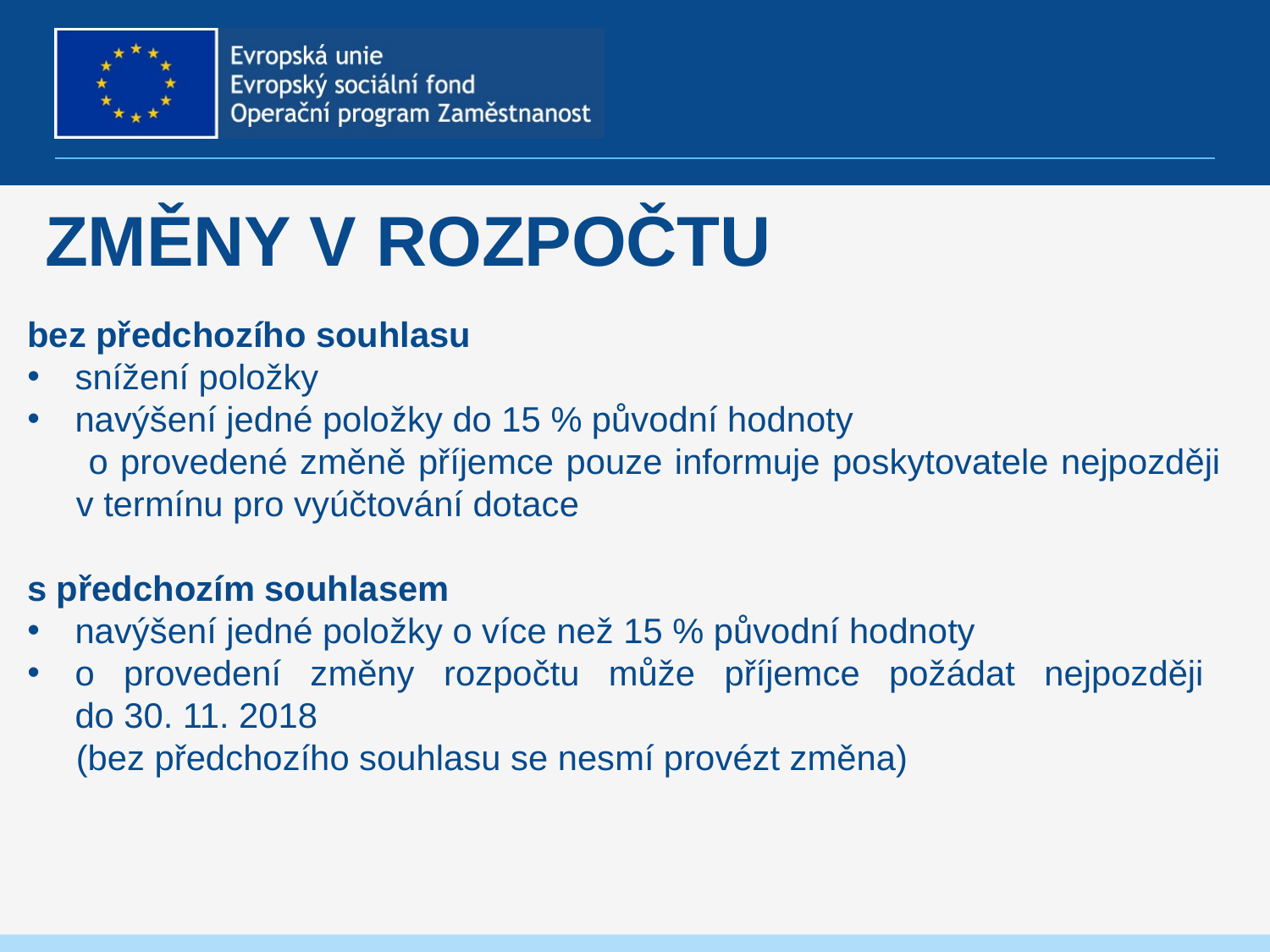

# změny v rozpočtu
bez předchozího souhlasu
snížení položky
navýšení jedné položky do 15 % původní hodnoty
     o provedené změně příjemce pouze informuje poskytovatele nejpozději
     v termínu pro vyúčtování dotace

s předchozím souhlasem
navýšení jedné položky o více než 15 % původní hodnoty
o provedení změny rozpočtu může příjemce požádat nejpozději
do 30. 11. 2018
     (bez předchozího souhlasu se nesmí provézt změna)